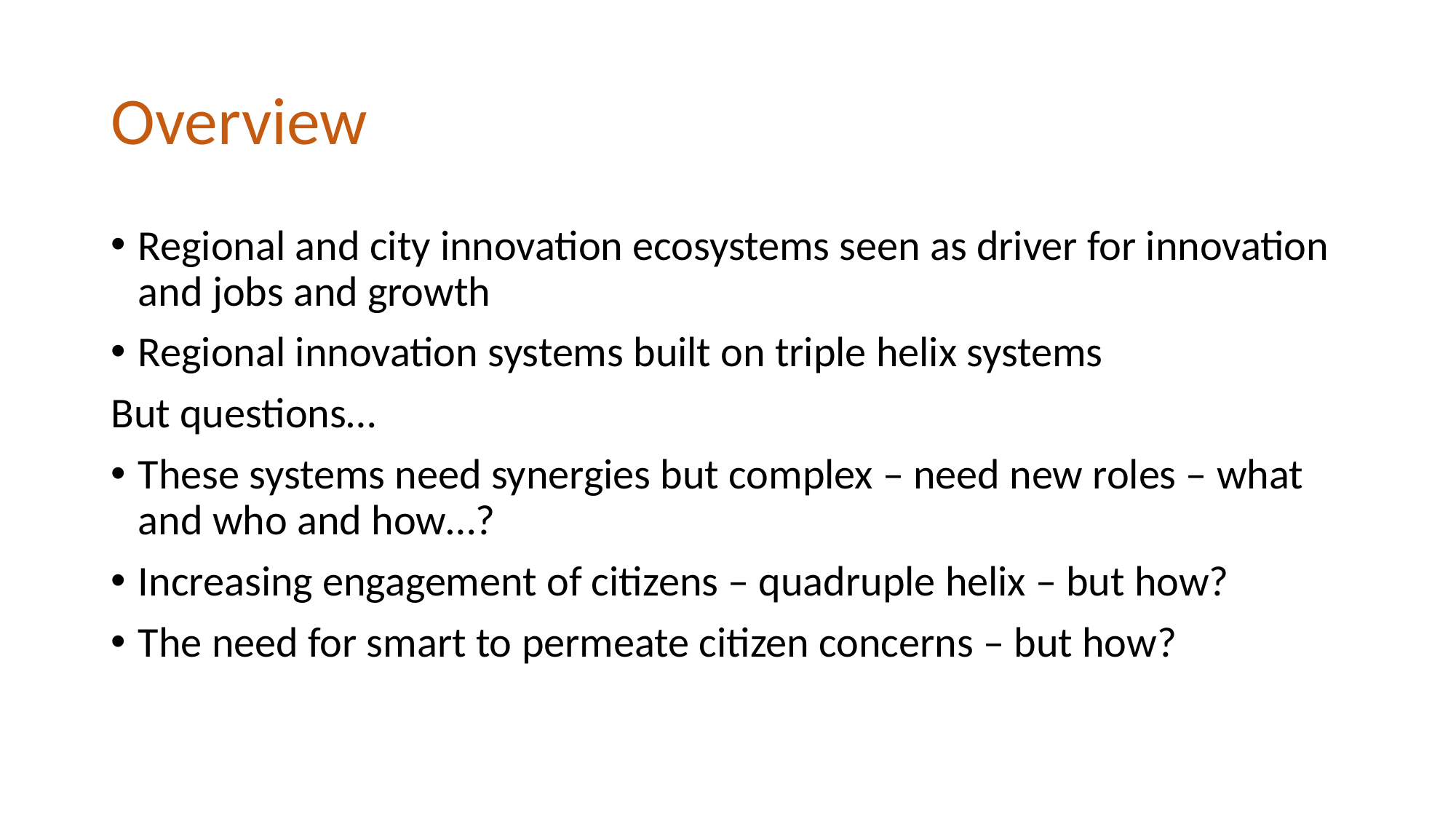

# Overview
Regional and city innovation ecosystems seen as driver for innovation and jobs and growth
Regional innovation systems built on triple helix systems
But questions…
These systems need synergies but complex – need new roles – what and who and how…?
Increasing engagement of citizens – quadruple helix – but how?
The need for smart to permeate citizen concerns – but how?